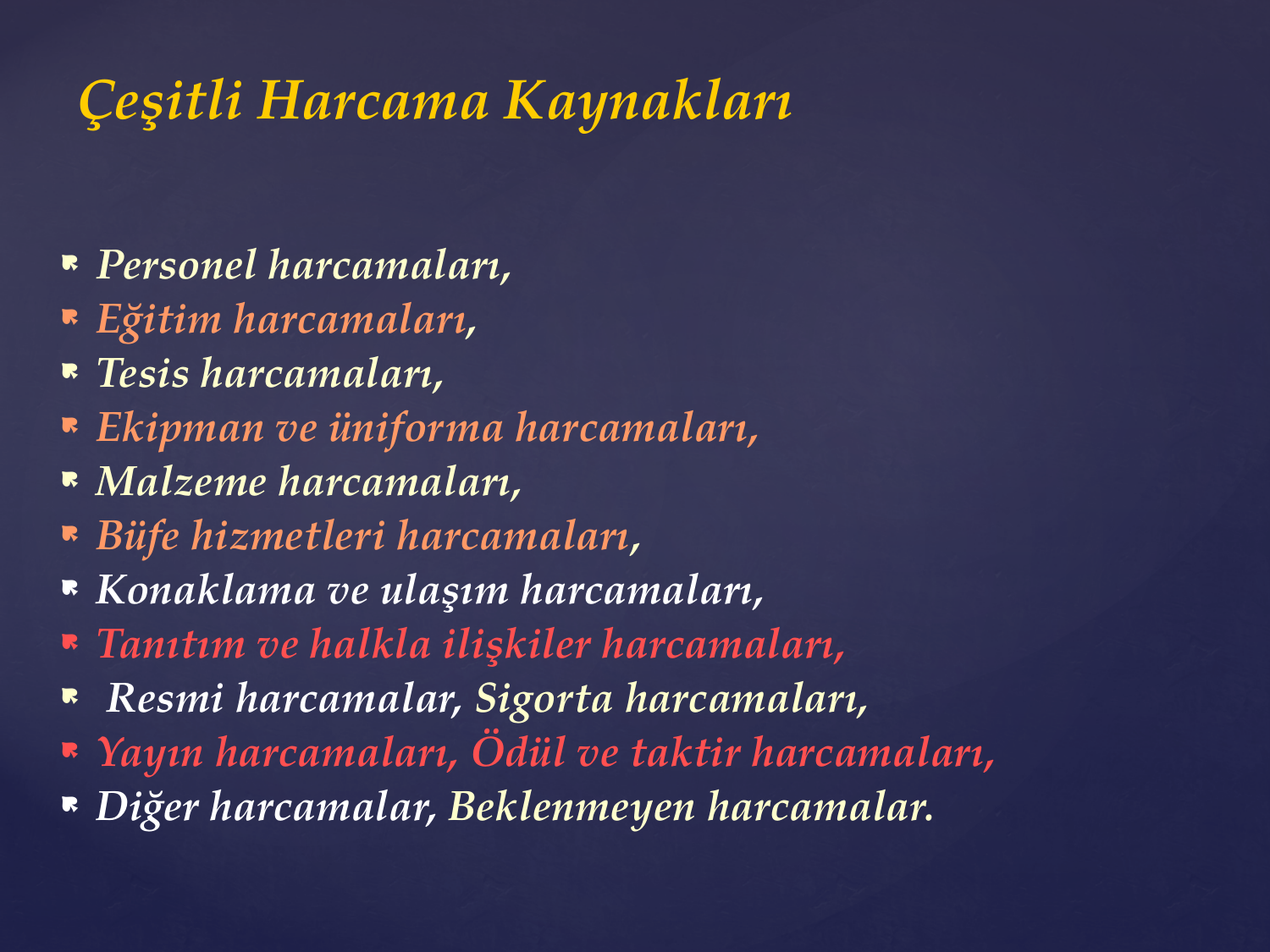

# Çeşitli Harcama Kaynakları
Personel harcamaları,
Eğitim harcamaları,
Tesis harcamaları,
Ekipman ve üniforma harcamaları,
Malzeme harcamaları,
Büfe hizmetleri harcamaları,
Konaklama ve ulaşım harcamaları,
Tanıtım ve halkla ilişkiler harcamaları,
 Resmi harcamalar, Sigorta harcamaları,
Yayın harcamaları, Ödül ve taktir harcamaları,
Diğer harcamalar, Beklenmeyen harcamalar.